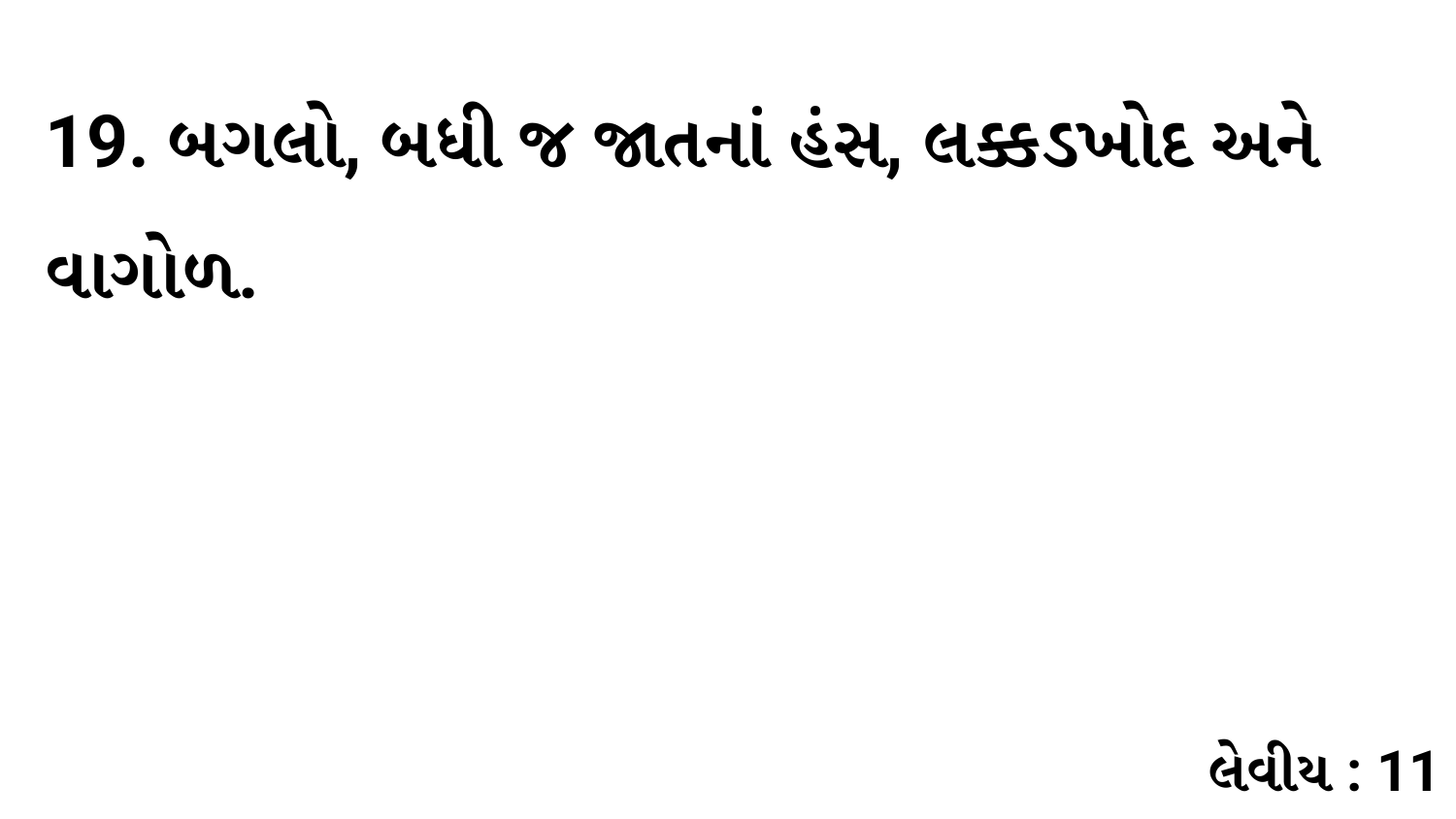

19. બગલો, બધી જ જાતનાં હંસ, લક્કડખોદ અને વાગોળ.
લેવીય : 11